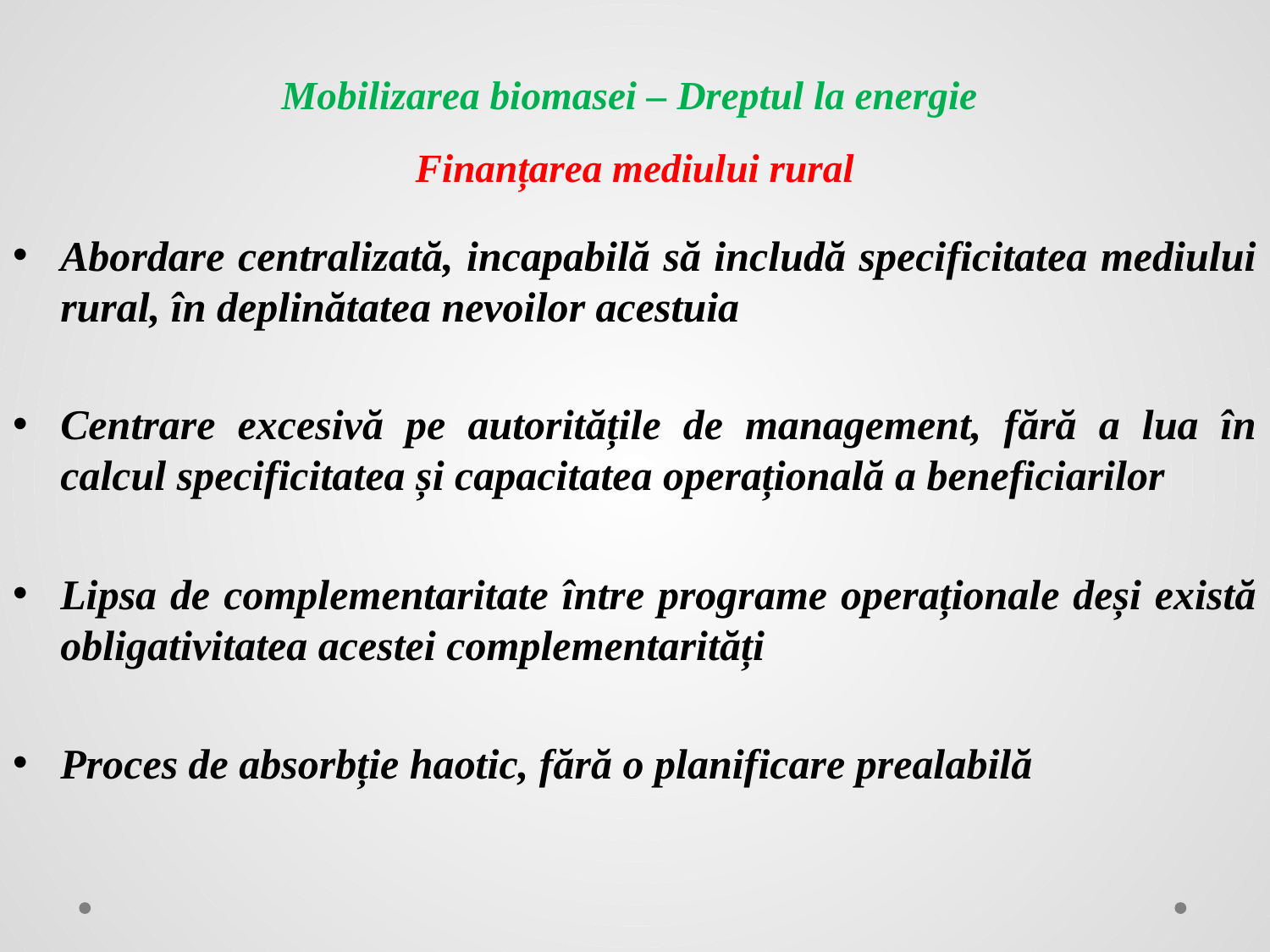

# Mobilizarea biomasei – Dreptul la energie Finanțarea mediului rural
Abordare centralizată, incapabilă să includă specificitatea mediului rural, în deplinătatea nevoilor acestuia

Centrare excesivă pe autoritățile de management, fără a lua în calcul specificitatea și capacitatea operațională a beneficiarilor

Lipsa de complementaritate între programe operaționale deși există obligativitatea acestei complementarități

Proces de absorbție haotic, fără o planificare prealabilă